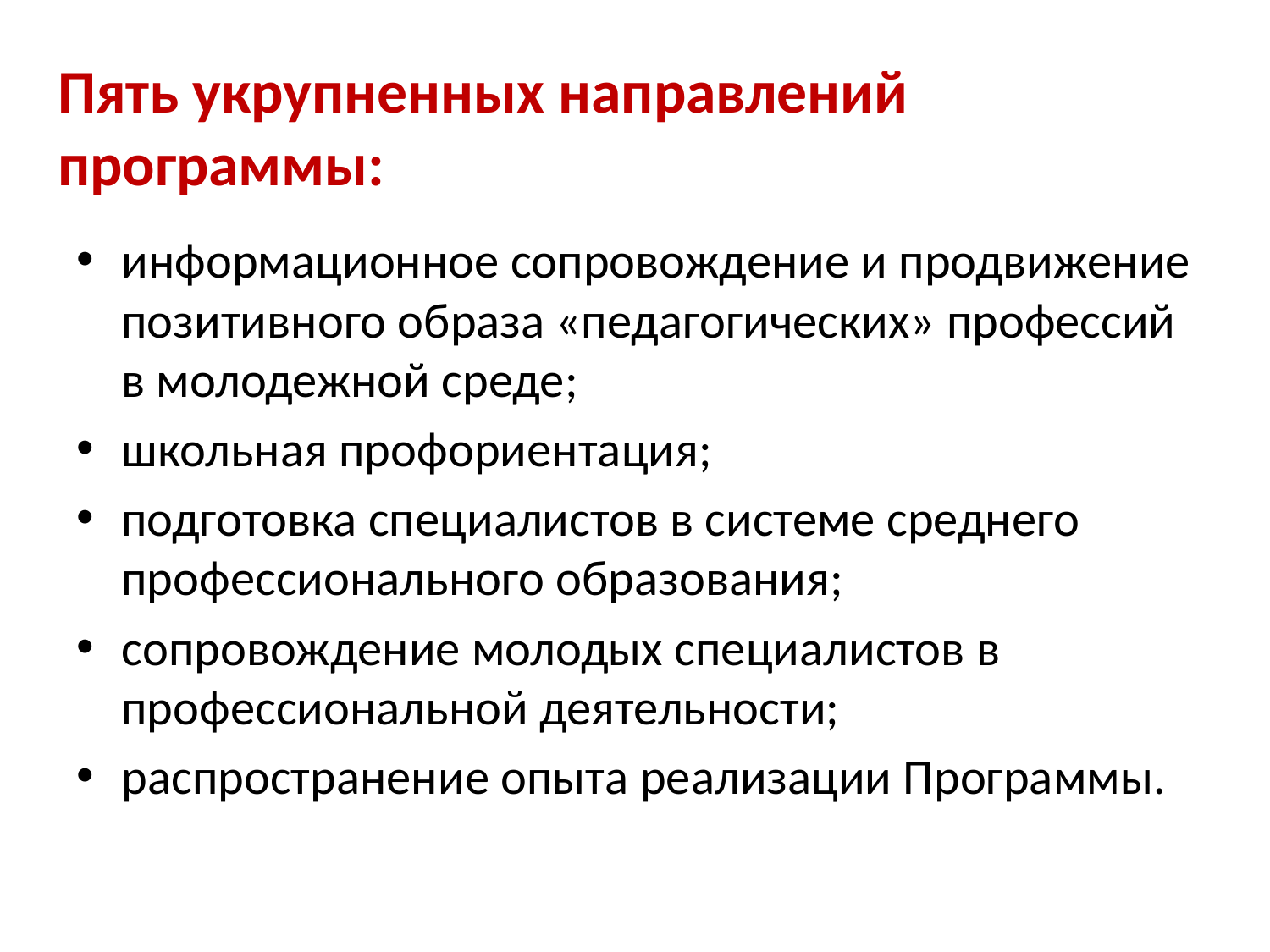

# Пять укрупненных направлений программы:
информационное сопровождение и продвижение позитивного образа «педагогических» профессий  в молодежной среде;
школьная профориентация;
подготовка специалистов в системе среднего профессионального образования;
сопровождение молодых специалистов в профессиональной деятельности;
распространение опыта реализации Программы.